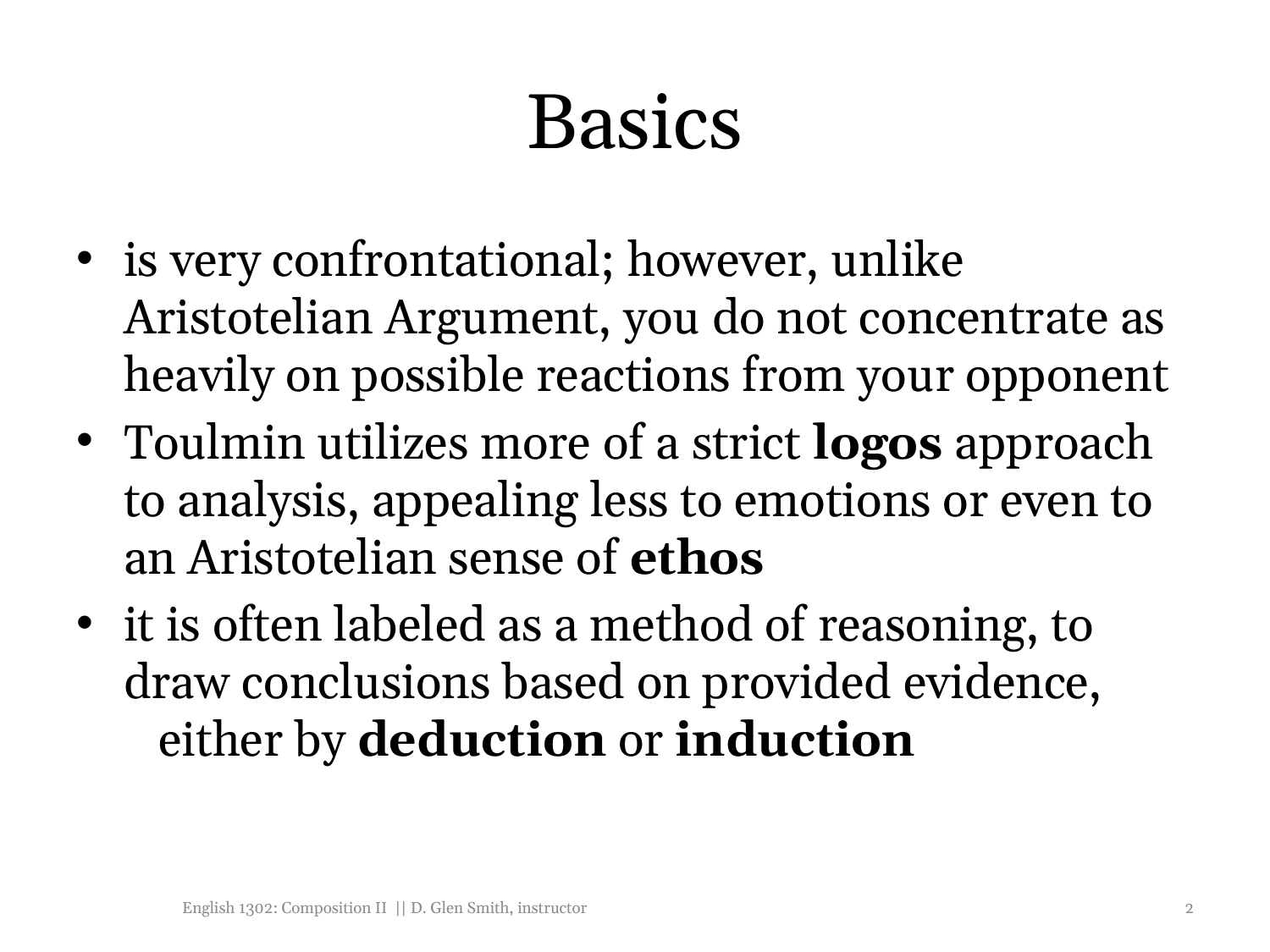

# Basics
is very confrontational; however, unlike Aristotelian Argument, you do not concentrate as heavily on possible reactions from your opponent
Toulmin utilizes more of a strict logos approach to analysis, appealing less to emotions or even to an Aristotelian sense of ethos
it is often labeled as a method of reasoning, to draw conclusions based on provided evidence,
   either by deduction or induction
English 1302: Composition II  || D. Glen Smith, instructor
2